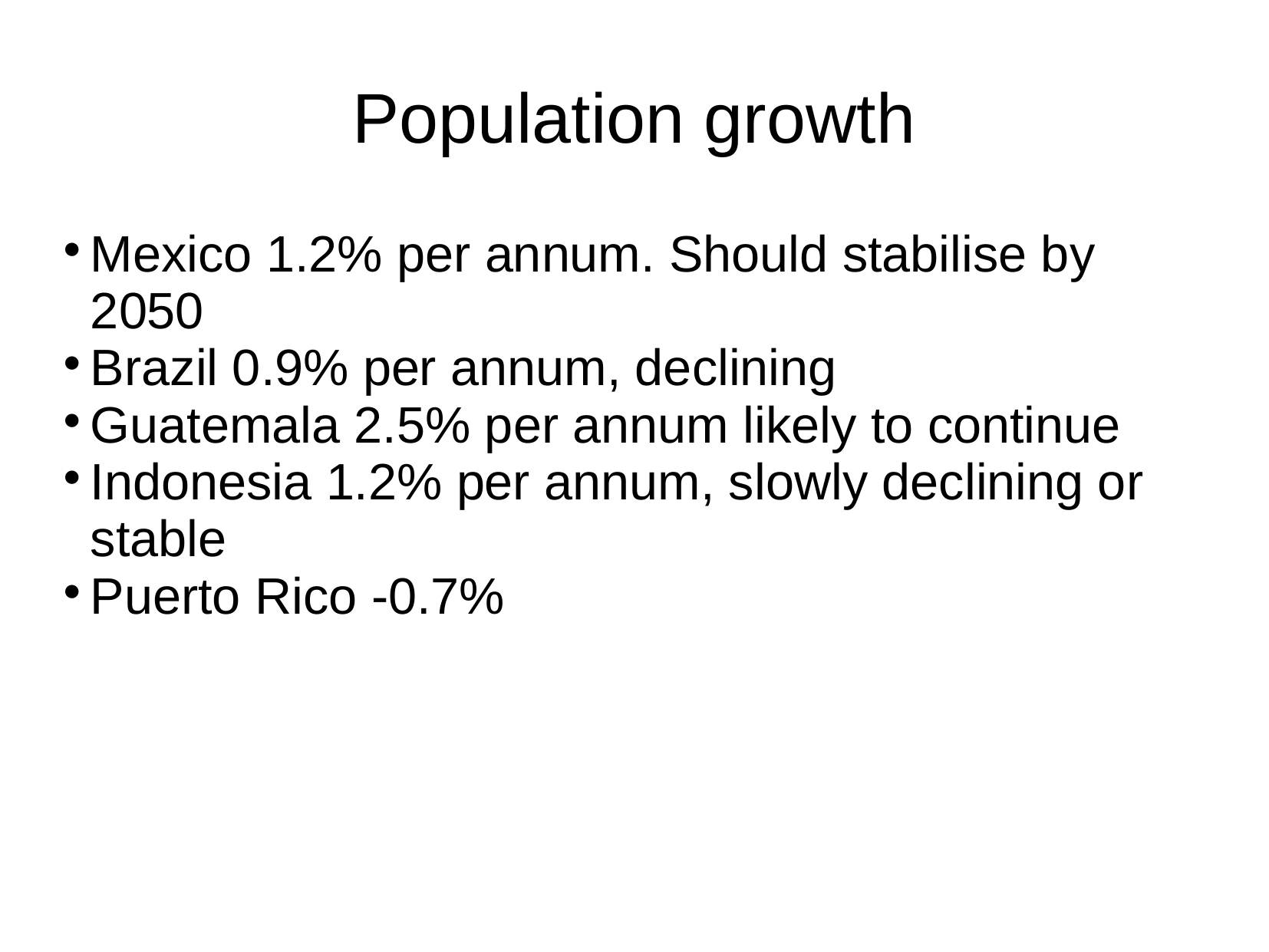

Population growth
Mexico 1.2% per annum. Should stabilise by 2050
Brazil 0.9% per annum, declining
Guatemala 2.5% per annum likely to continue
Indonesia 1.2% per annum, slowly declining or stable
Puerto Rico -0.7%